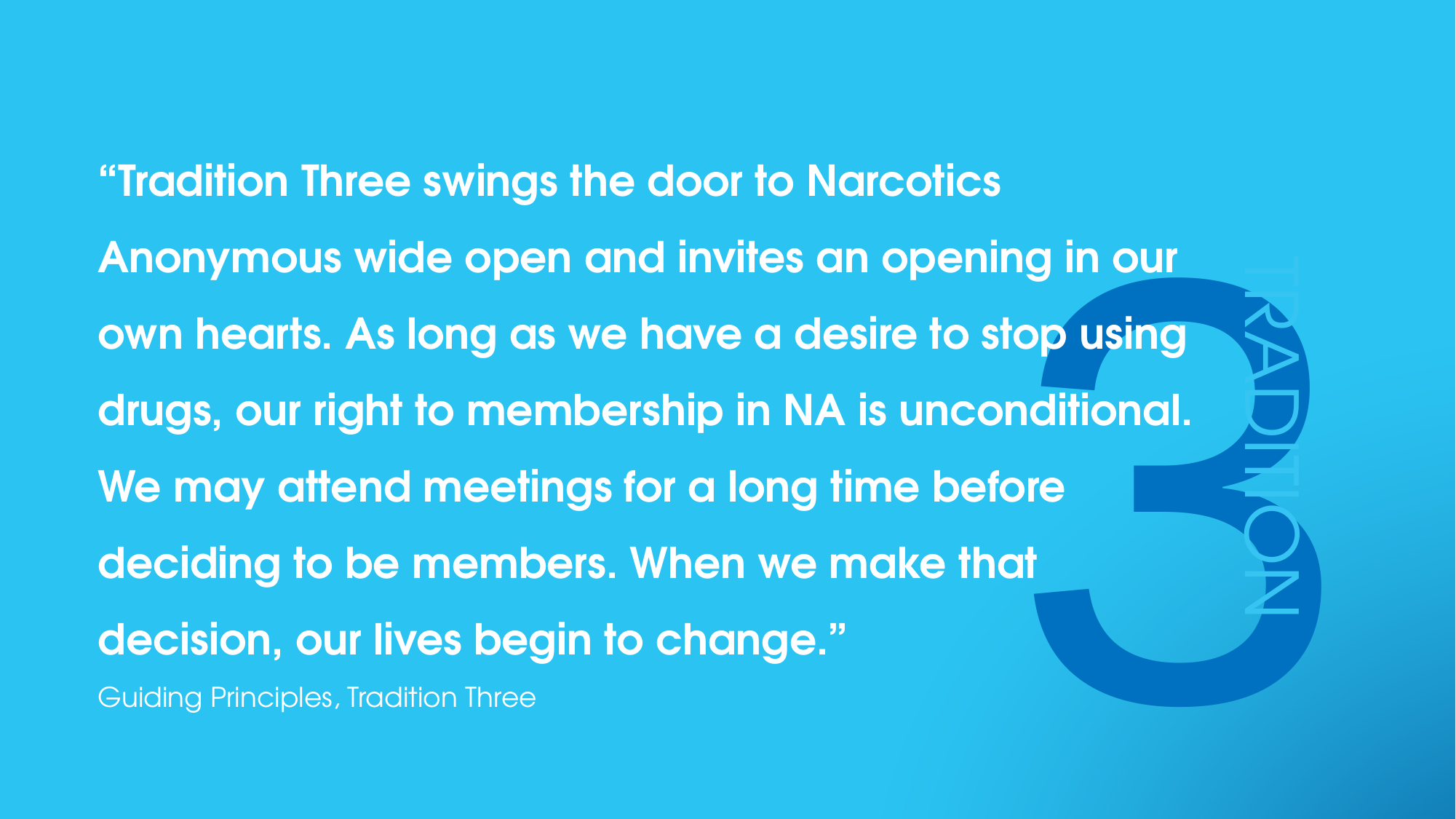

3
“Tradition Three swings the door to Narcotics Anonymous wide open and invites an opening in our own hearts. As long as we have a desire to stop using drugs, our right to membership in NA is unconditional. We may attend meetings for a long time before deciding to be members. When we make that decision, our lives begin to change.”
Guiding Principles, Tradition Three

TRADITION